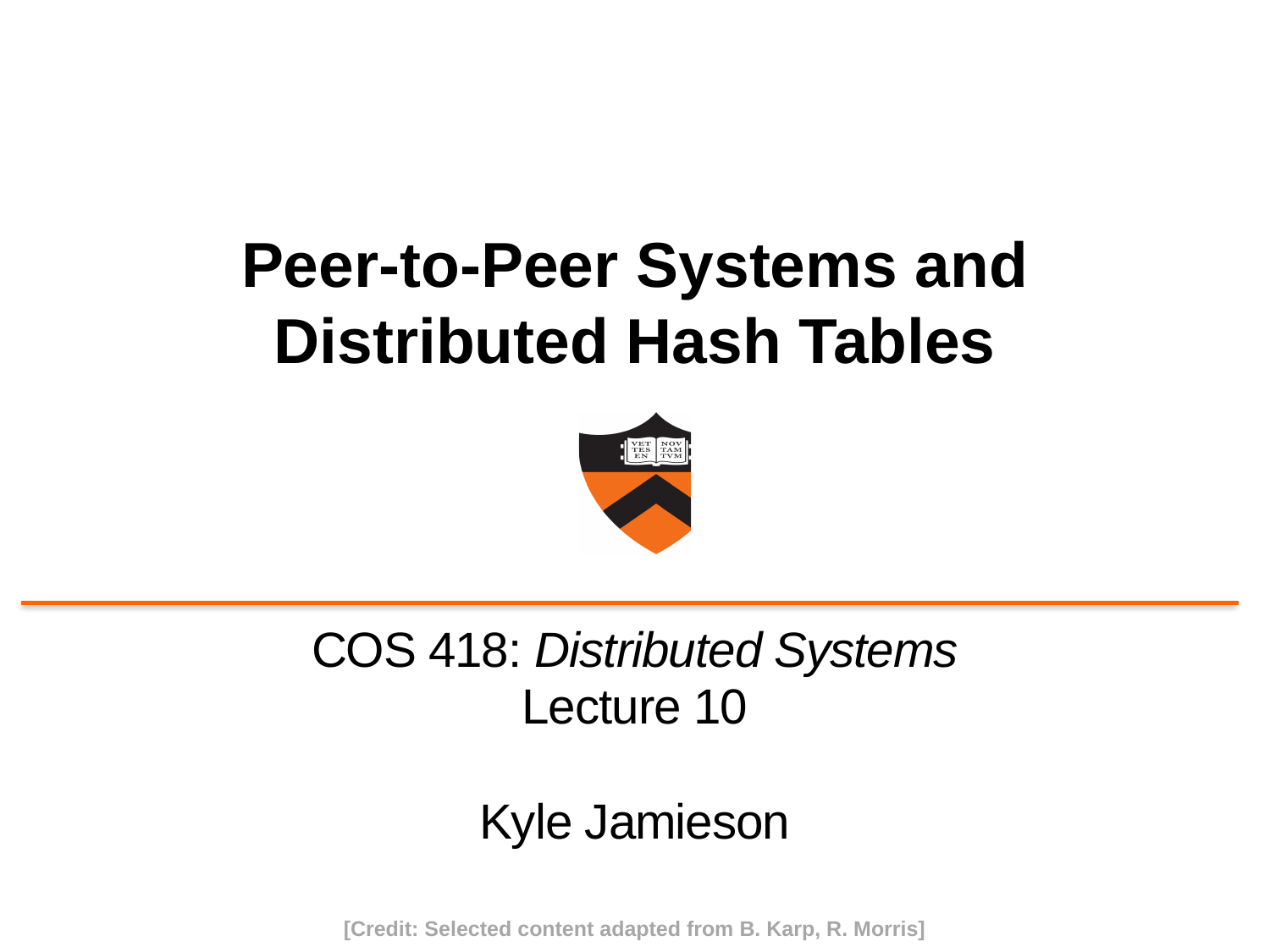

# Peer-to-Peer Systems and Distributed Hash Tables
COS 418: Distributed Systems
Lecture 10

Kyle Jamieson
[Credit: Selected content adapted from B. Karp, R. Morris]